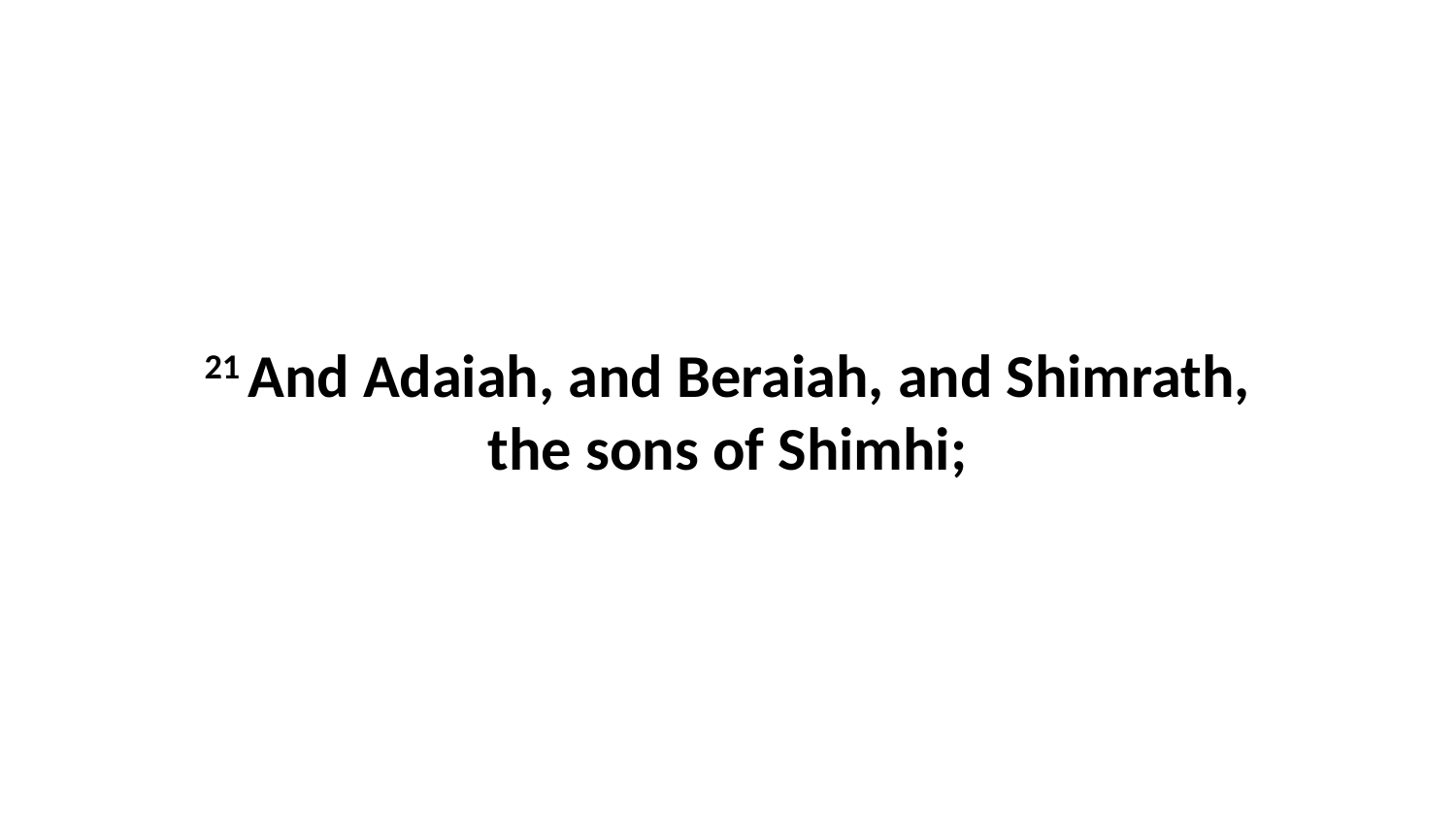

21 And Adaiah, and Beraiah, and Shimrath, the sons of Shimhi;